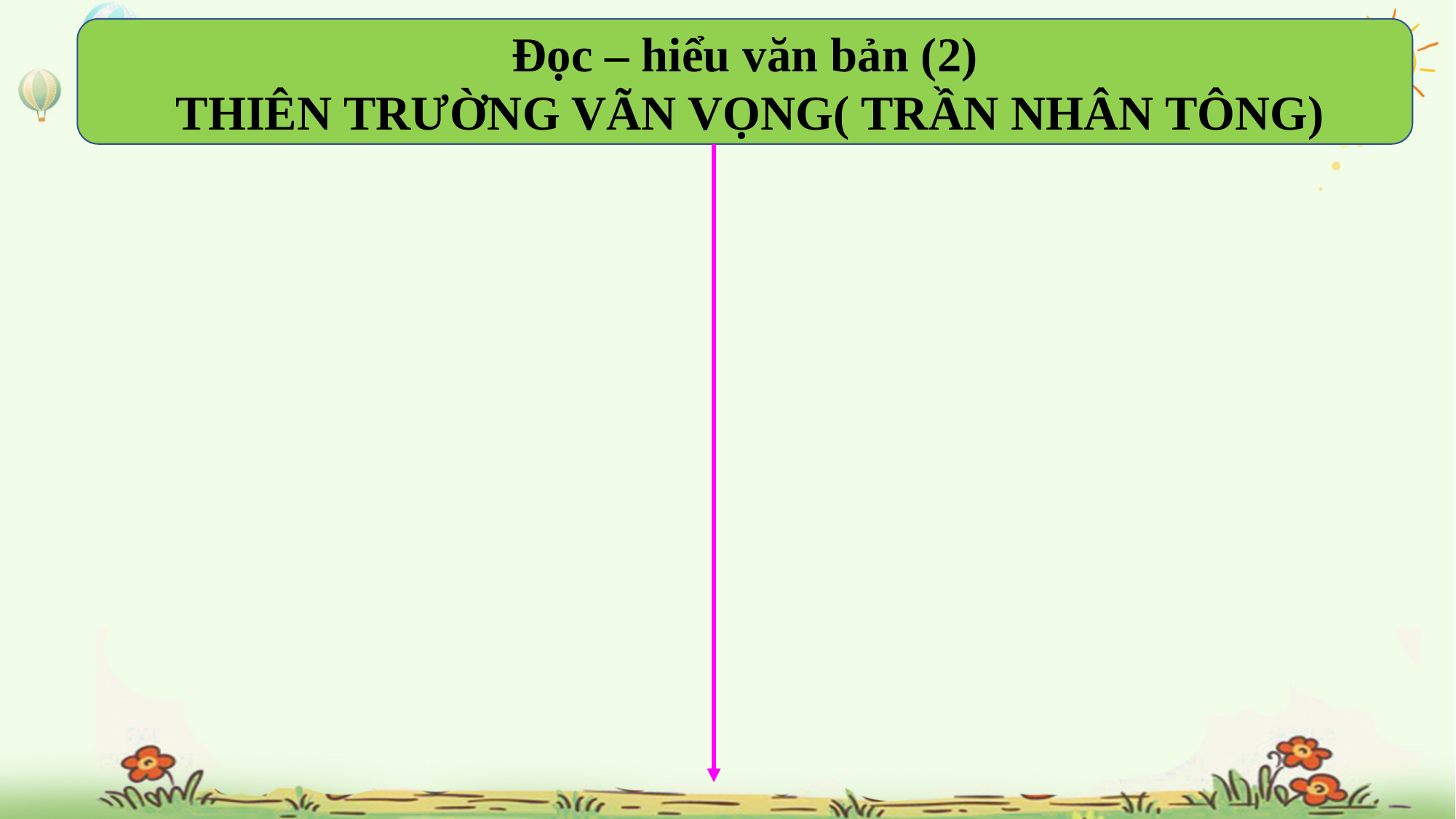

Đọc – hiểu văn bản (2)
 THIÊN TRƯỜNG VÃN VỌNG( TRẦN NHÂN TÔNG)